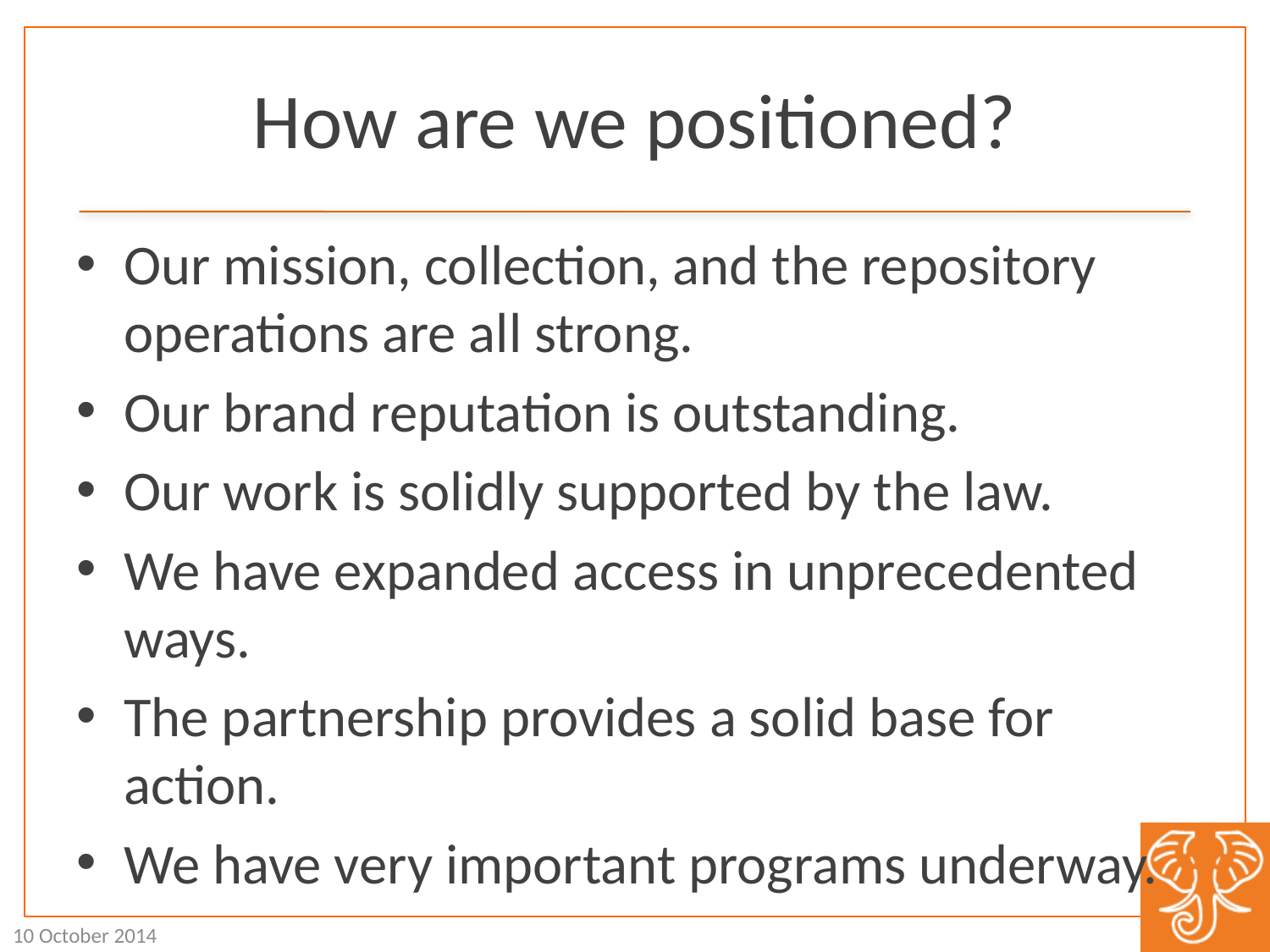

# How are we positioned?
Our mission, collection, and the repository operations are all strong.
Our brand reputation is outstanding.
Our work is solidly supported by the law.
We have expanded access in unprecedented ways.
The partnership provides a solid base for action.
We have very important programs underway.
10 October 2014